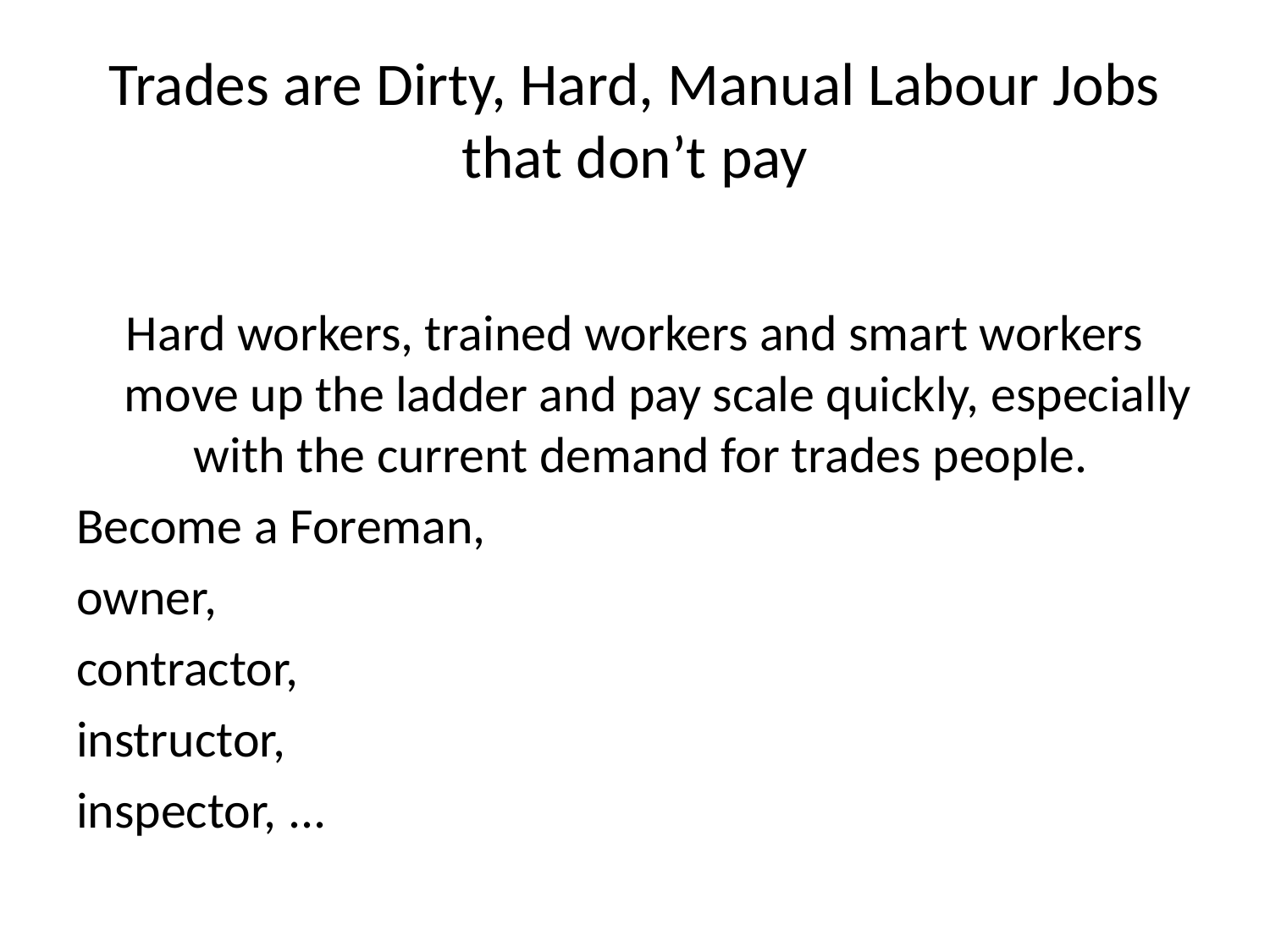

# Trades are Dirty, Hard, Manual Labour Jobs that don’t pay

Hard workers, trained workers and smart workers move up the ladder and pay scale quickly, especially with the current demand for trades people.
Become a Foreman,
owner,
contractor,
instructor,
inspector, ...